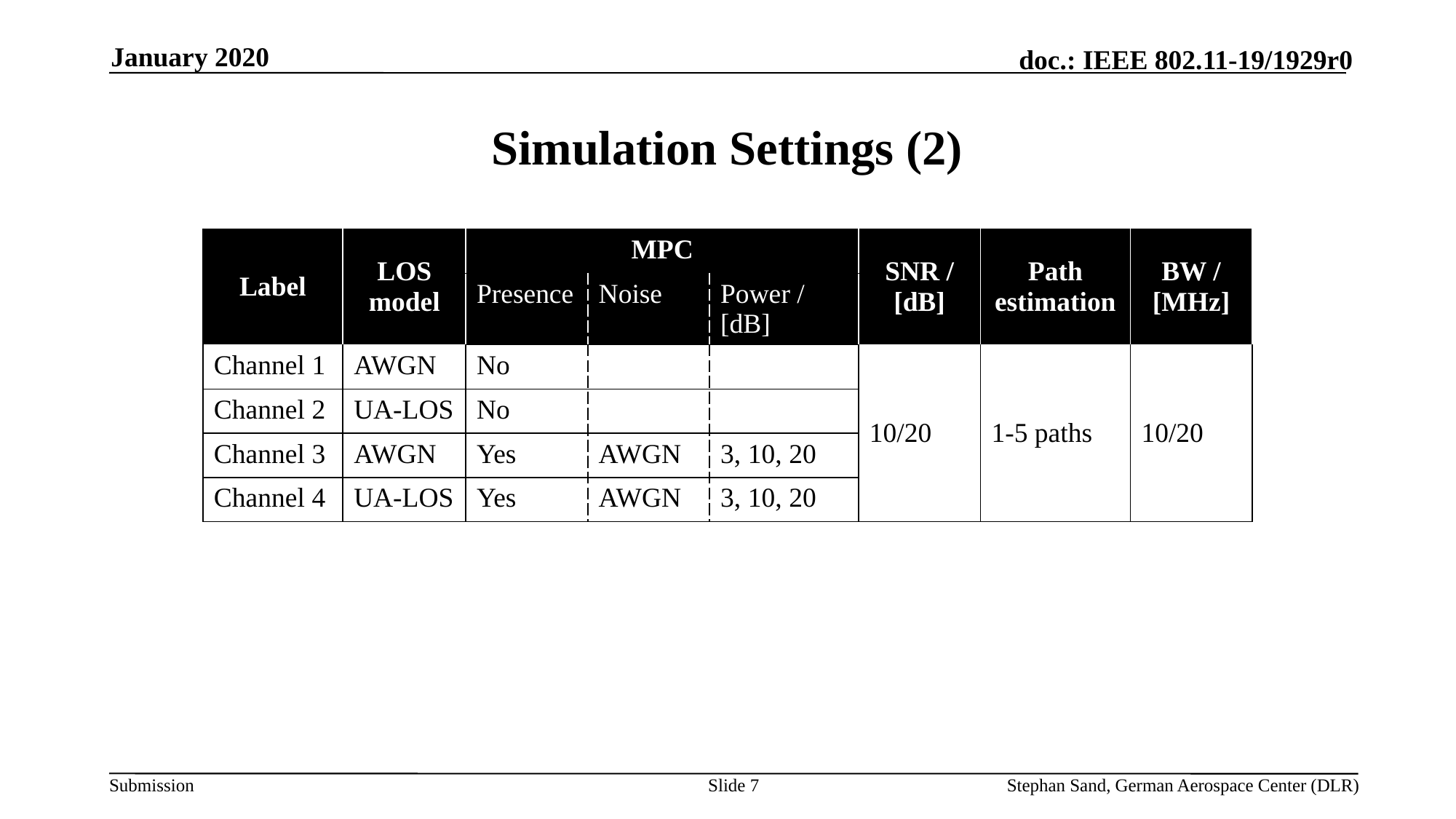

January 2020
# Simulation Settings (2)
| Label | LOS model | MPC |  |  | SNR / [dB] | Path estimation | BW / [MHz] |
| --- | --- | --- | --- | --- | --- | --- | --- |
|  |  | Presence | Noise | Power / [dB] |  |  |  |
| Channel 1 | AWGN | No |  |  | 10/20 | 1-5 paths | 10/20 |
| Channel 2 | UA-LOS | No |  |  |  |  |  |
| Channel 3 | AWGN | Yes | AWGN | 3, 10, 20 |  |  |  |
| Channel 4 | UA-LOS | Yes | AWGN | 3, 10, 20 |  |  |  |
Slide 7
Stephan Sand, German Aerospace Center (DLR)